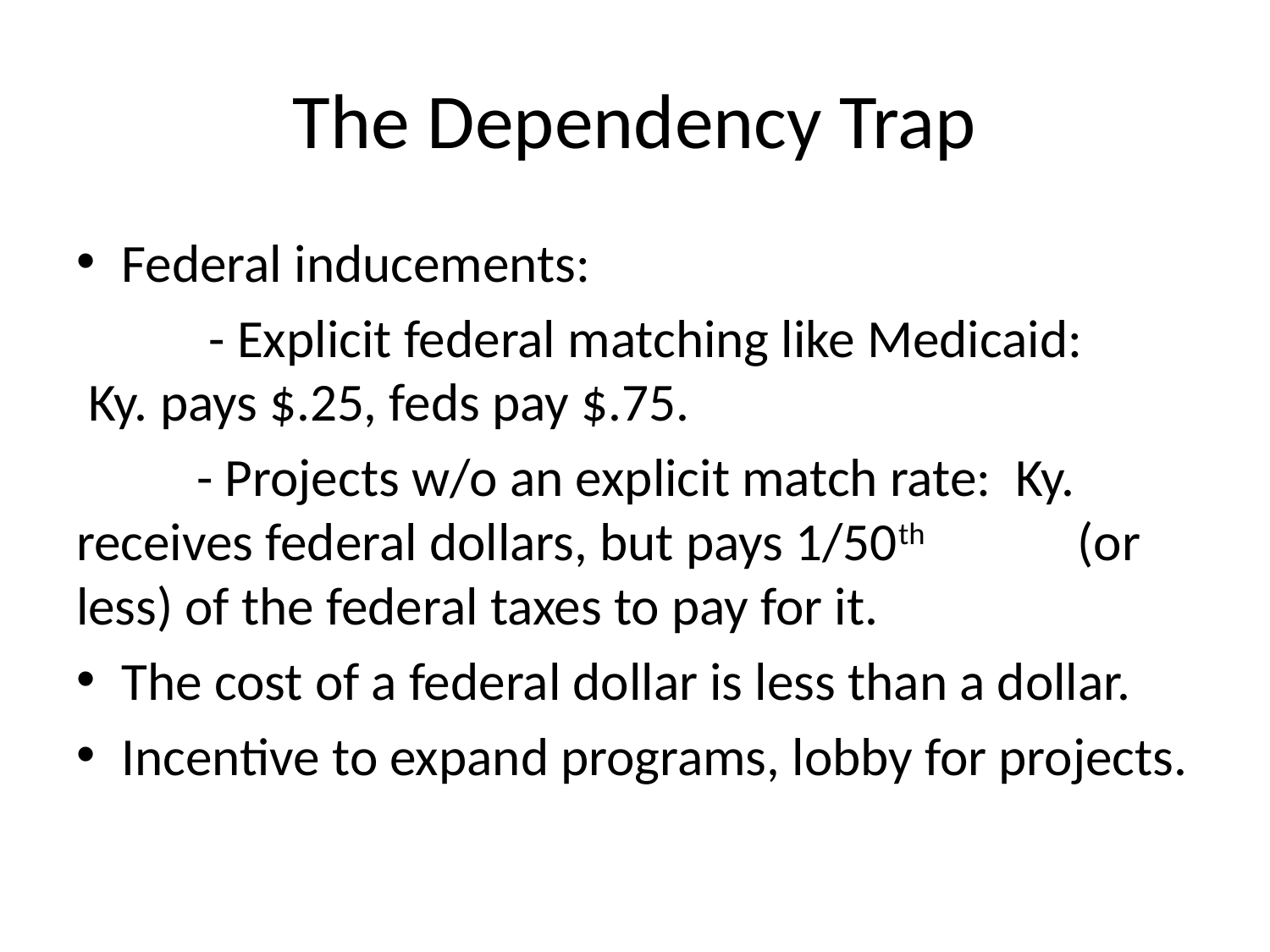

# The Dependency Trap
Federal inducements:
	 - Explicit federal matching like Medicaid:  	    Ky. pays $.25, feds pay $.75.
	- Projects w/o an explicit match rate:  Ky. 	   receives federal dollars, but pays 1/50th 	   (or less) of the federal taxes to pay for it.
The cost of a federal dollar is less than a dollar.
Incentive to expand programs, lobby for projects.